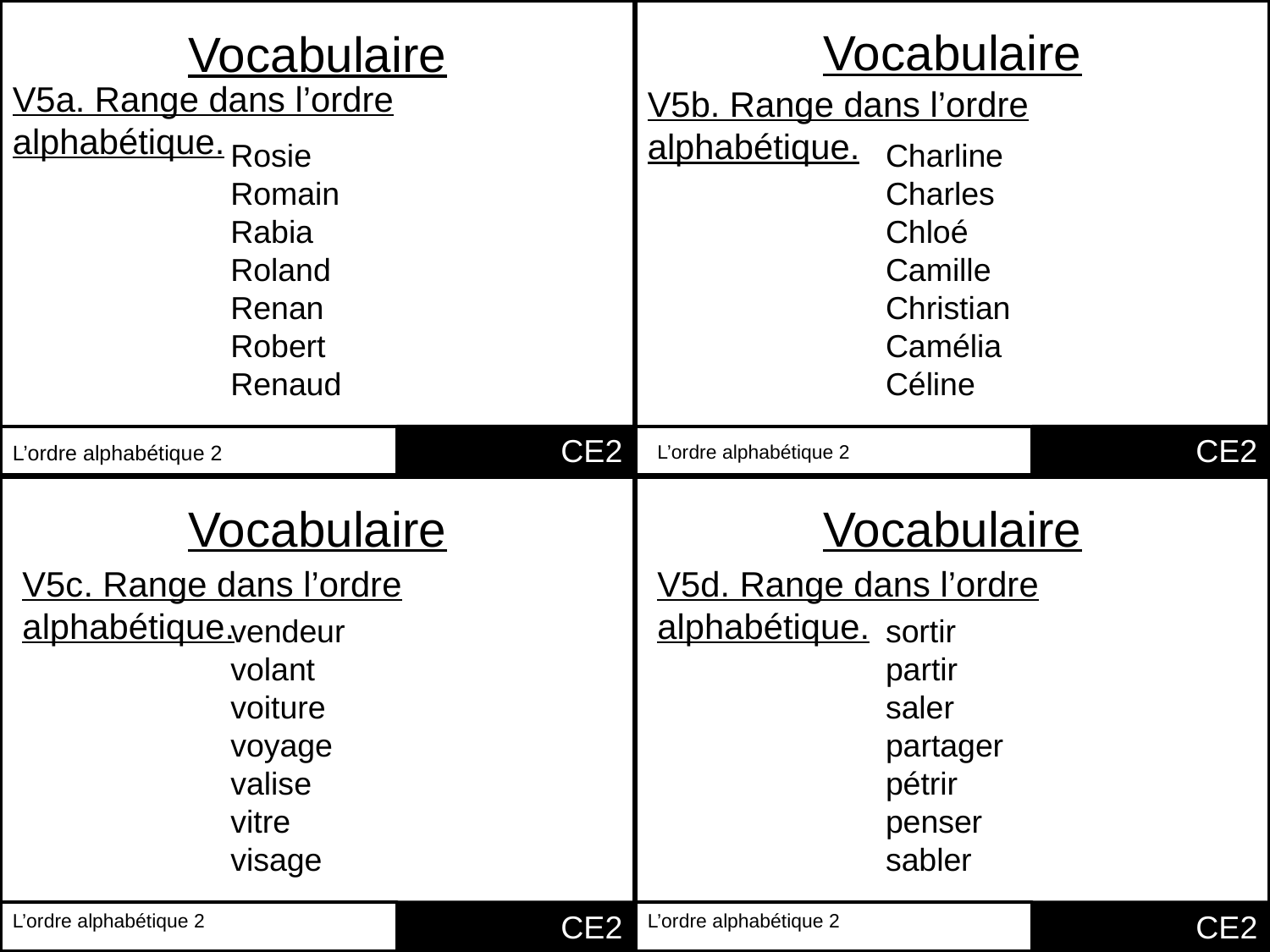

Vocabulaire
Vocabulaire
V5a. Range dans l’ordre alphabétique.
V5b. Range dans l’ordre alphabétique.
Rosie
Romain
Rabia
Roland
Renan
Robert
Renaud
Charline
Charles
Chloé
Camille
Christian
Camélia
Céline
CE2

CE2

L’ordre alphabétique 2
L’ordre alphabétique 2

Vocabulaire
Vocabulaire
V5c. Range dans l’ordre alphabétique.
V5d. Range dans l’ordre alphabétique.
vendeur
volant
voiture
voyage
valise
vitre
visage
sortir
partir
saler
partager
pétrir
penser
sabler
CE2

CE2

L’ordre alphabétique 2
L’ordre alphabétique 2